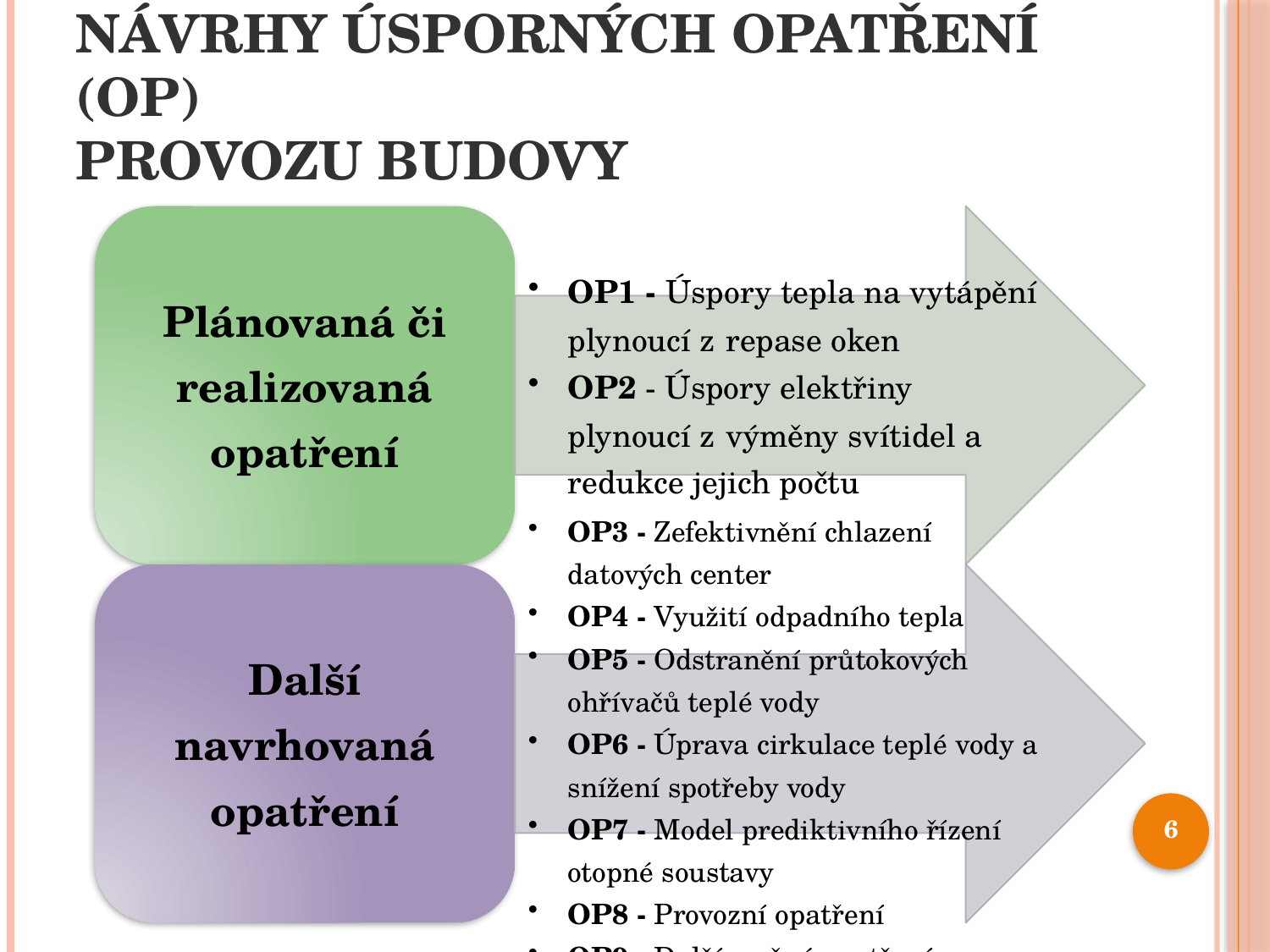

# Návrhy úsporných opatření (OP) provozu budovy
OP1 - Úspory tepla na vytápění plynoucí z repase oken
OP3 - Zefektivnění chlazení datových center
OP4 - Využití odpadního tepla
OP5 - Odstranění průtokových ohřívačů teplé vody
OP6 - Úprava cirkulace teplé vody a snížení spotřeby vody
OP7 - Model prediktivního řízení otopné soustavy
OP8 - Provozní opatření
OP2 - Úspory elektřiny plynoucí z výměny svítidel a redukce jejich počtu
6